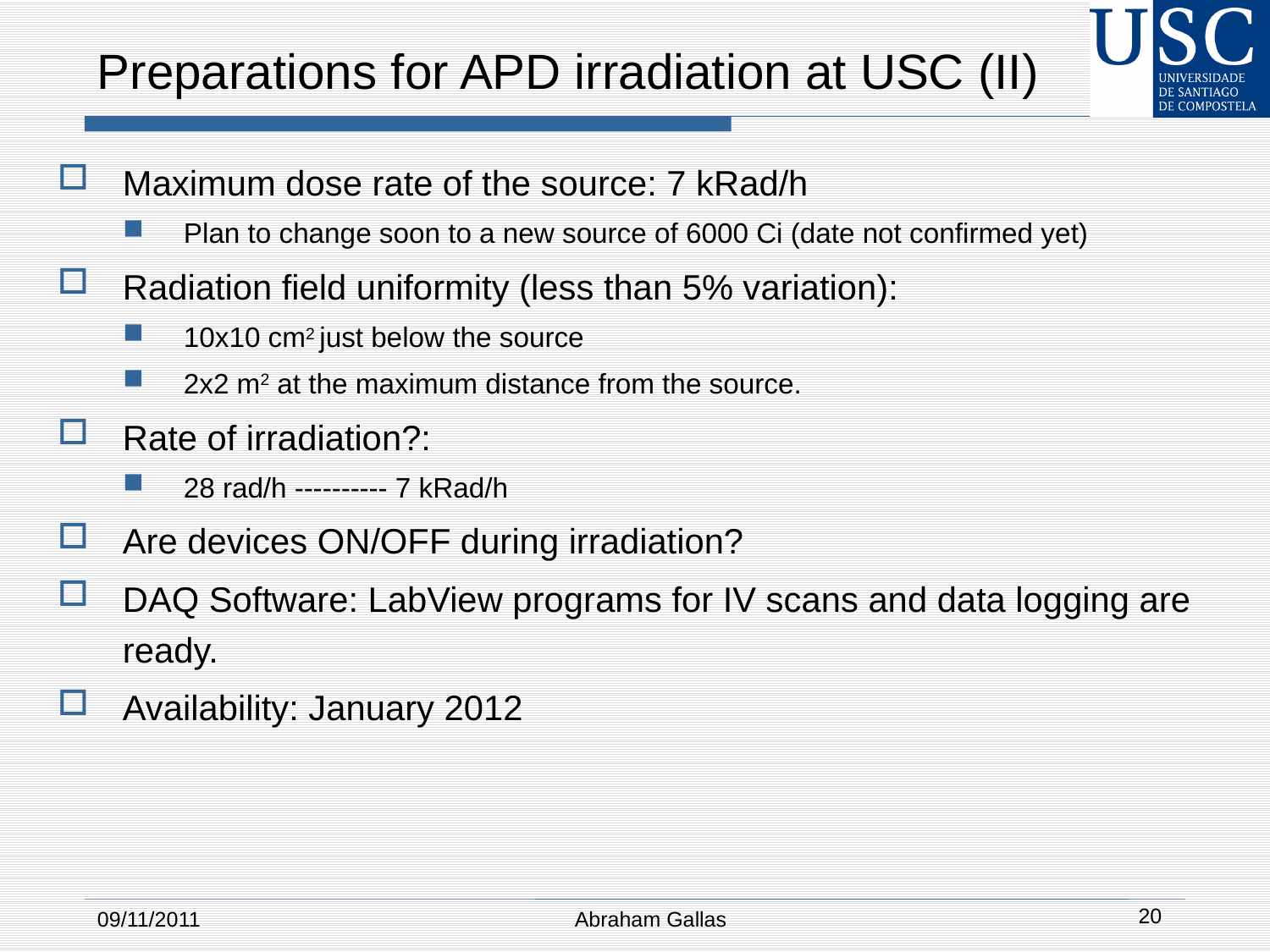

# Preparations for APD irradiation at USC (II)
Maximum dose rate of the source: 7 kRad/h
Plan to change soon to a new source of 6000 Ci (date not confirmed yet)
Radiation field uniformity (less than 5% variation):
10x10 cm2 just below the source
2x2 m2 at the maximum distance from the source.
Rate of irradiation?:
28 rad/h ---------- 7 kRad/h
Are devices ON/OFF during irradiation?
DAQ Software: LabView programs for IV scans and data logging are ready.
Availability: January 2012
20
09/11/2011
Abraham Gallas